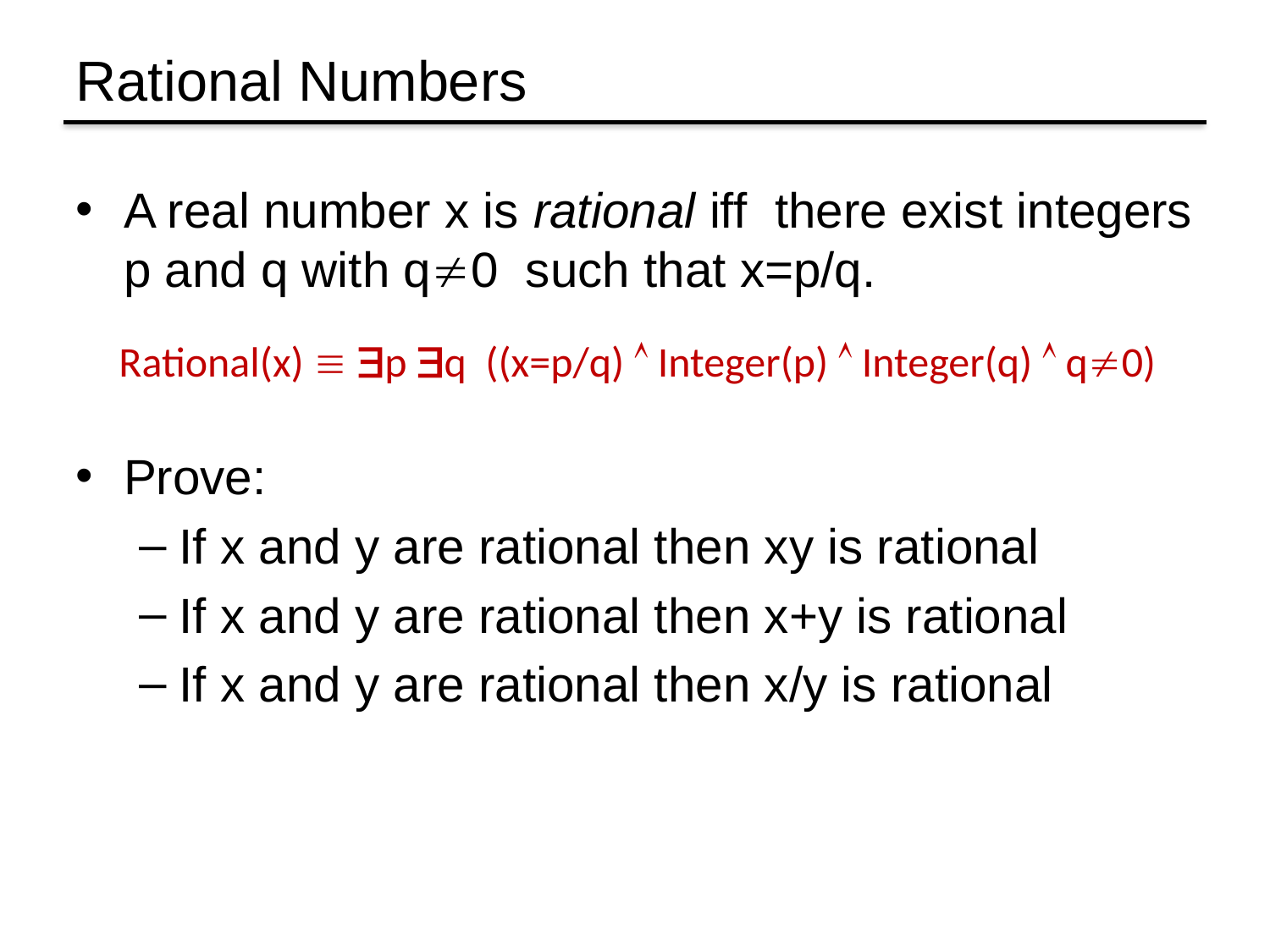

# Rational Numbers
A real number x is rational iff  there exist integers p and q with q≠0  such that x=p/q.

Prove:
If x and y are rational then xy is rational
If x and y are rational then x+y is rational
If x and y are rational then x/y is rational

Rational(x) ≡ ∃p ∃q  ((x=p/q) ∧ Integer(p) ∧ Integer(q) ∧ q≠0)